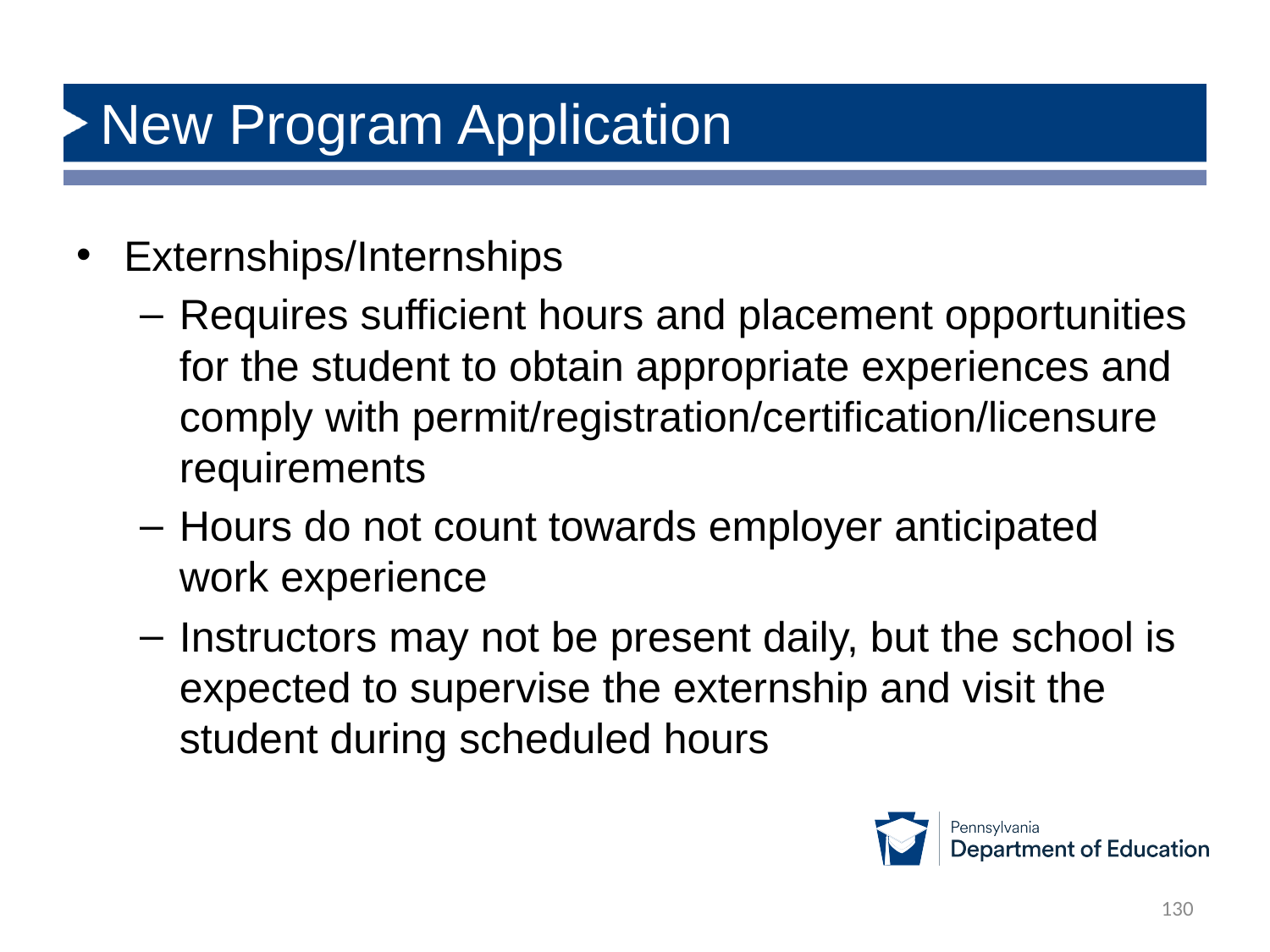

# New Program Application
Externships/Internships
Requires sufficient hours and placement opportunities for the student to obtain appropriate experiences and comply with permit/registration/certification/licensure requirements
Hours do not count towards employer anticipated work experience
Instructors may not be present daily, but the school is expected to supervise the externship and visit the student during scheduled hours
130